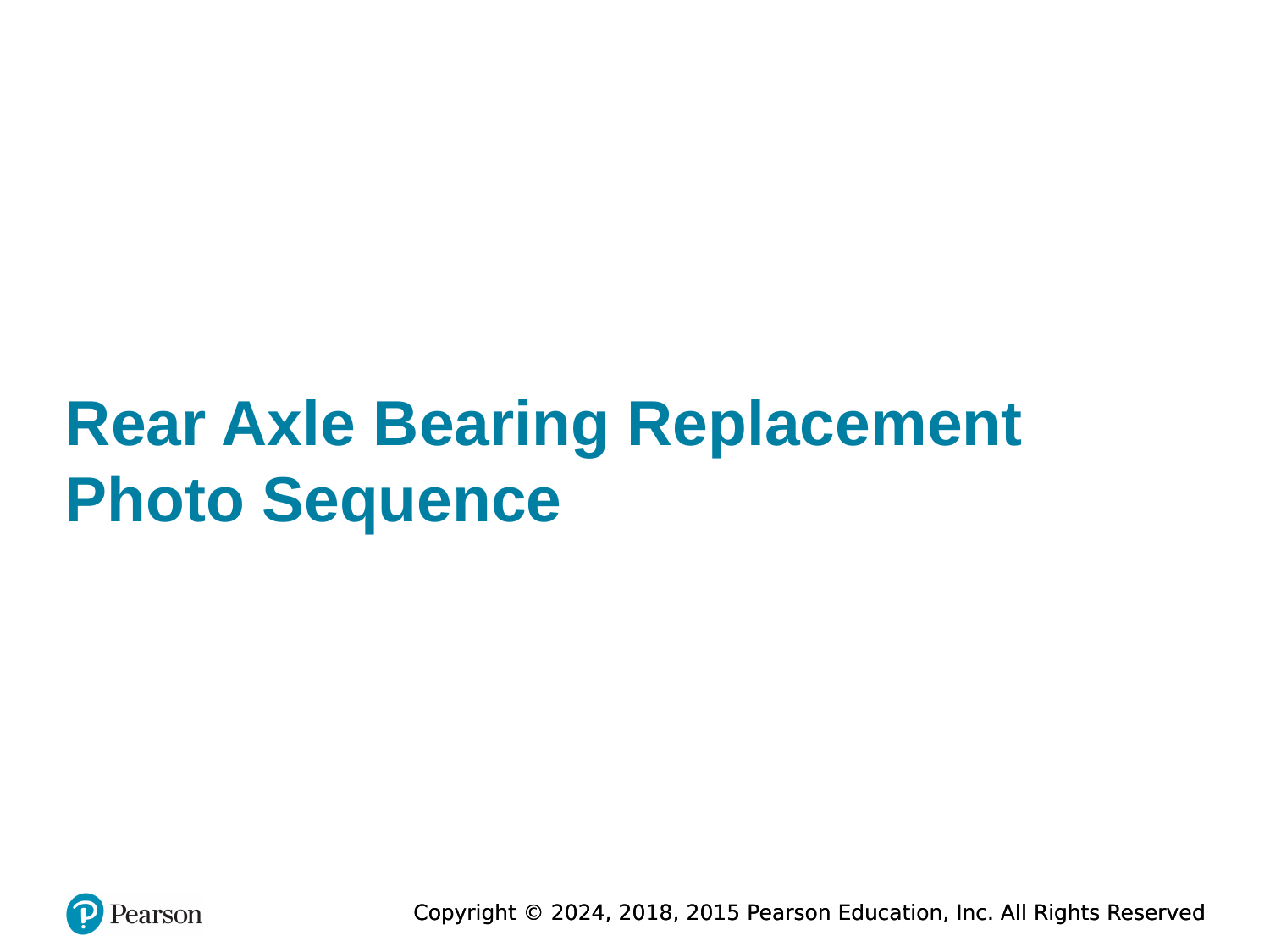

# Rear Axle Bearing Replacement Photo Sequence